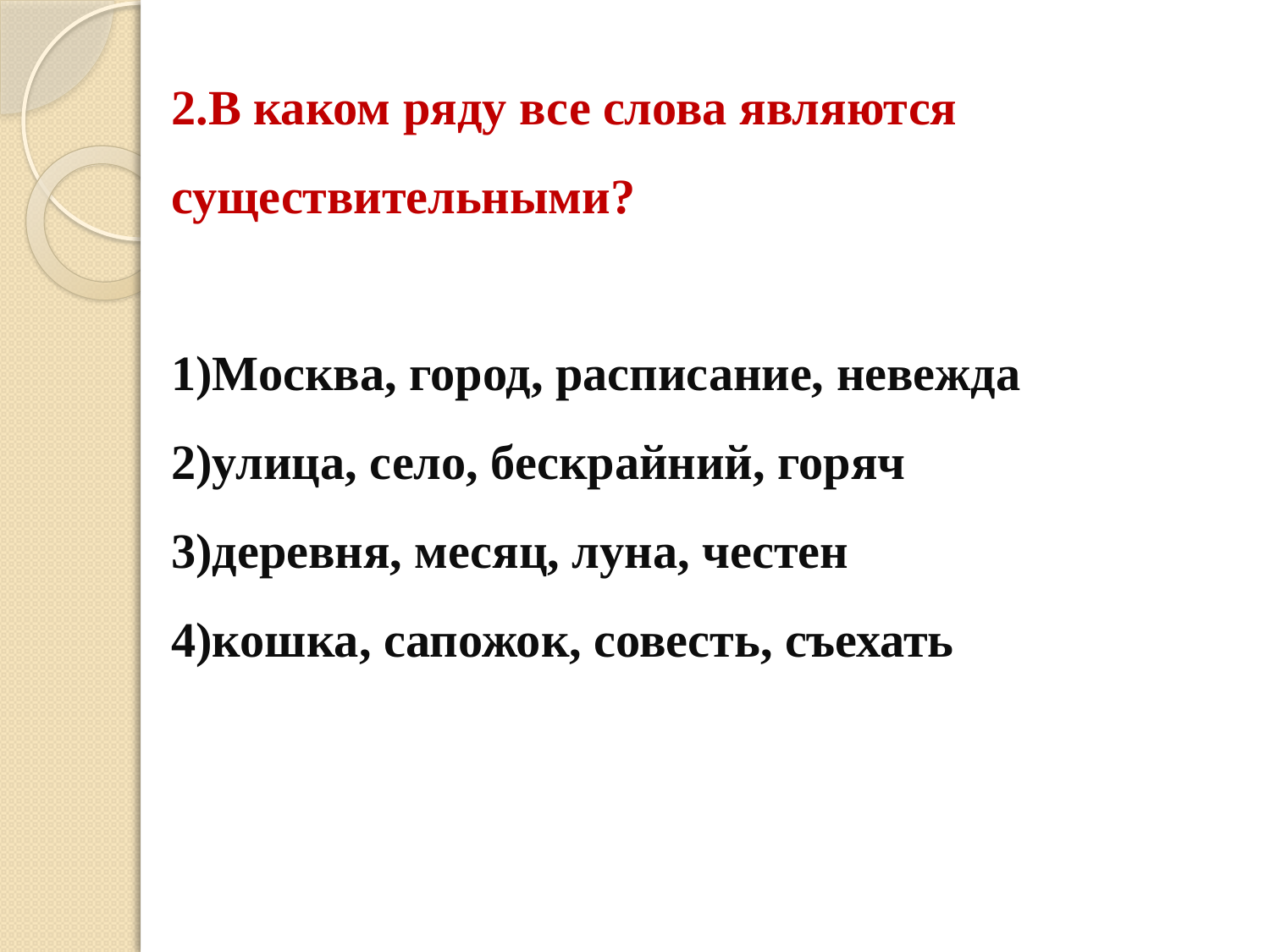

# 2.В каком ряду все слова являются существительными? 1)Москва, город, расписание, невежда 2)улица, село, бескрайний, горяч 3)деревня, месяц, луна, честен 4)кошка, сапожок, совесть, съехать